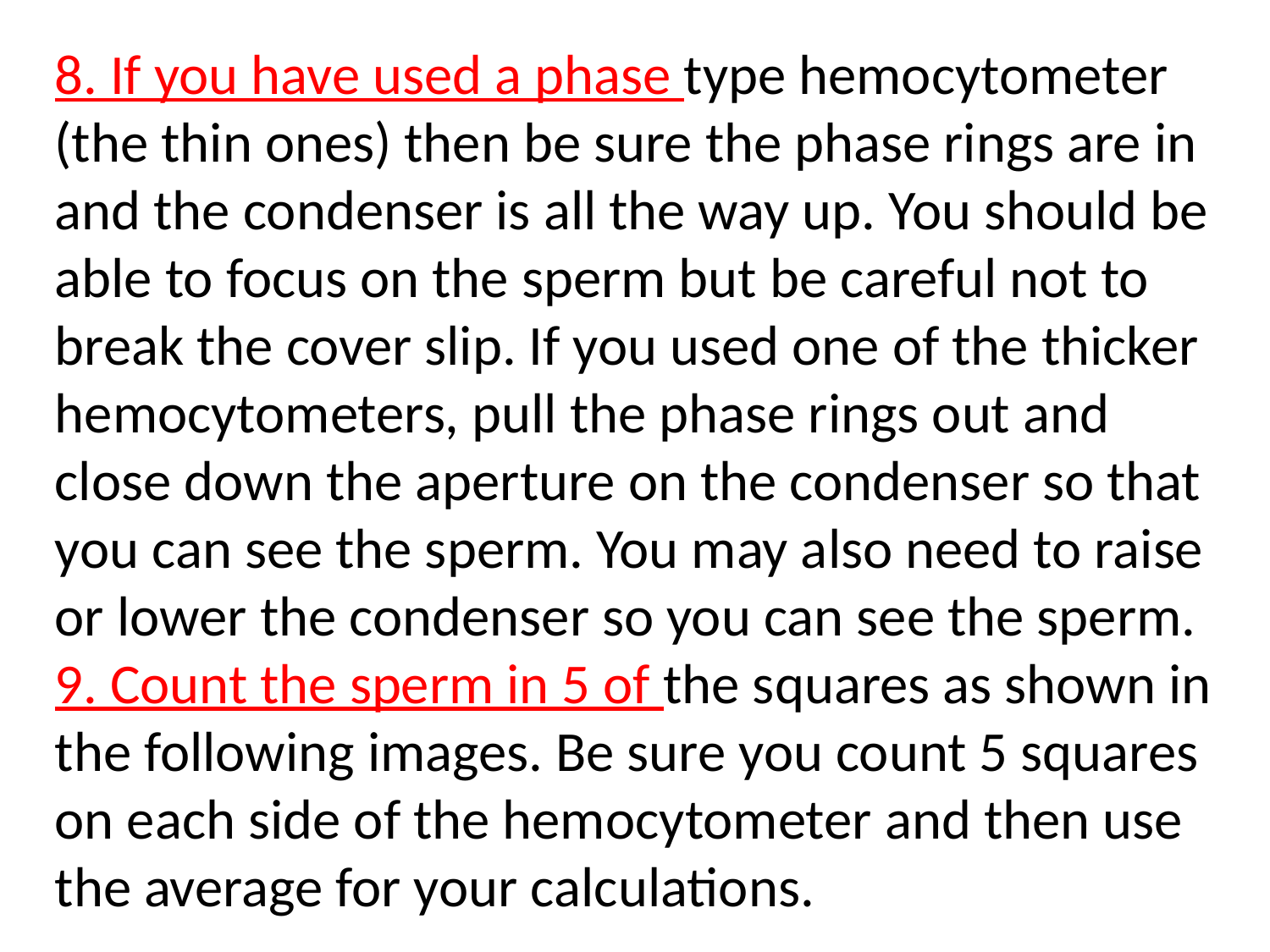

8. If you have used a phase type hemocytometer (the thin ones) then be sure the phase rings are in and the condenser is all the way up. You should be able to focus on the sperm but be careful not to break the cover slip. If you used one of the thicker hemocytometers, pull the phase rings out and close down the aperture on the condenser so that you can see the sperm. You may also need to raise or lower the condenser so you can see the sperm.
9. Count the sperm in 5 of the squares as shown in the following images. Be sure you count 5 squares on each side of the hemocytometer and then use the average for your calculations.